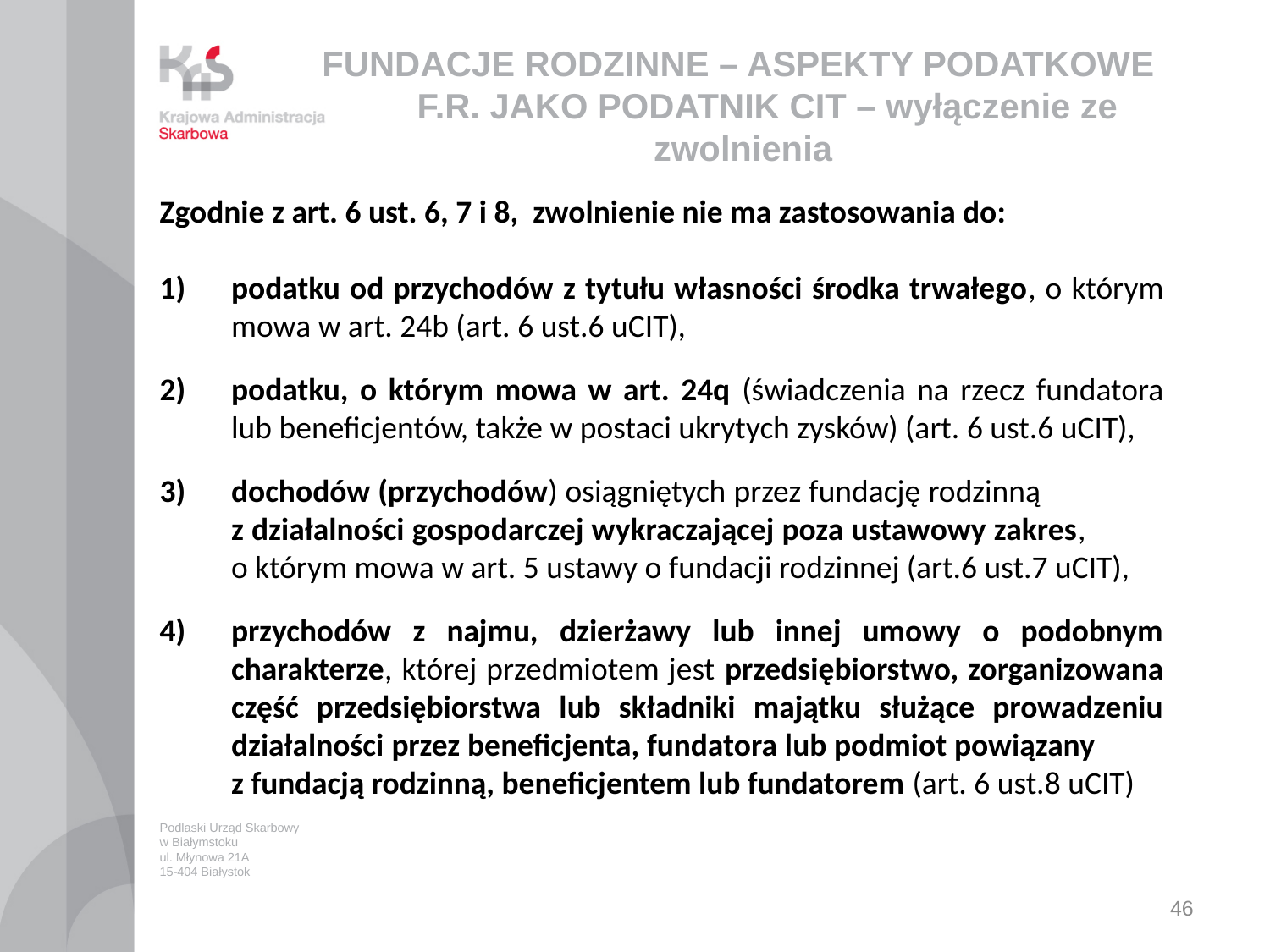

# FUNDACJE RODZINNE – ASPEKTY PODATKOWE F.R. JAKO PODATNIK CIT – wyłączenie ze zwolnienia

Zgodnie z art. 6 ust. 6, 7 i 8,  zwolnienie nie ma zastosowania do:

podatku od przychodów z tytułu własności środka trwałego, o którym mowa w art. 24b (art. 6 ust.6 uCIT),

podatku, o którym mowa w art. 24q (świadczenia na rzecz fundatora lub beneficjentów, także w postaci ukrytych zysków) (art. 6 ust.6 uCIT),

dochodów (przychodów) osiągniętych przez fundację rodzinną                 z działalności gospodarczej wykraczającej poza ustawowy zakres,           o którym mowa w art. 5 ustawy o fundacji rodzinnej (art.6 ust.7 uCIT),

przychodów z najmu, dzierżawy lub innej umowy o podobnym charakterze, której przedmiotem jest przedsiębiorstwo, zorganizowana część przedsiębiorstwa lub składniki majątku służące prowadzeniu działalności przez beneficjenta, fundatora lub podmiot powiązany          z fundacją rodzinną, beneficjentem lub fundatorem (art. 6 ust.8 uCIT)
Podlaski Urząd Skarbowy
w Białymstoku
ul. Młynowa 21A
15-404 Białystok
46